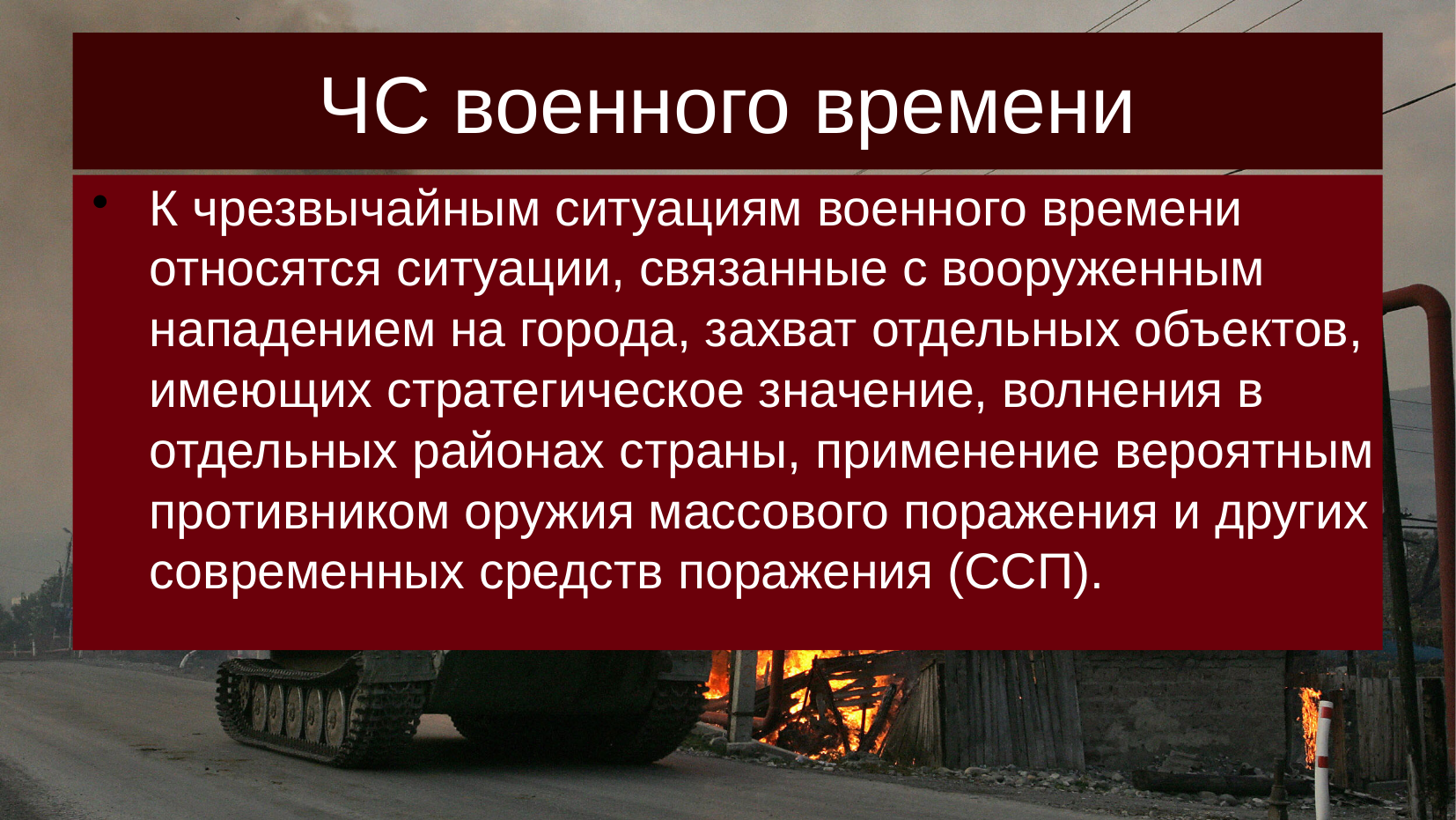

ЧС военного времени
К чрезвычайным ситуациям военного времени относятся ситуации, связанные с вооруженным нападением на города, захват отдельных объектов, имеющих стратегическое значение, волнения в отдельных районах страны, применение вероятным противником оружия массового поражения и других современных средств поражения (ССП).